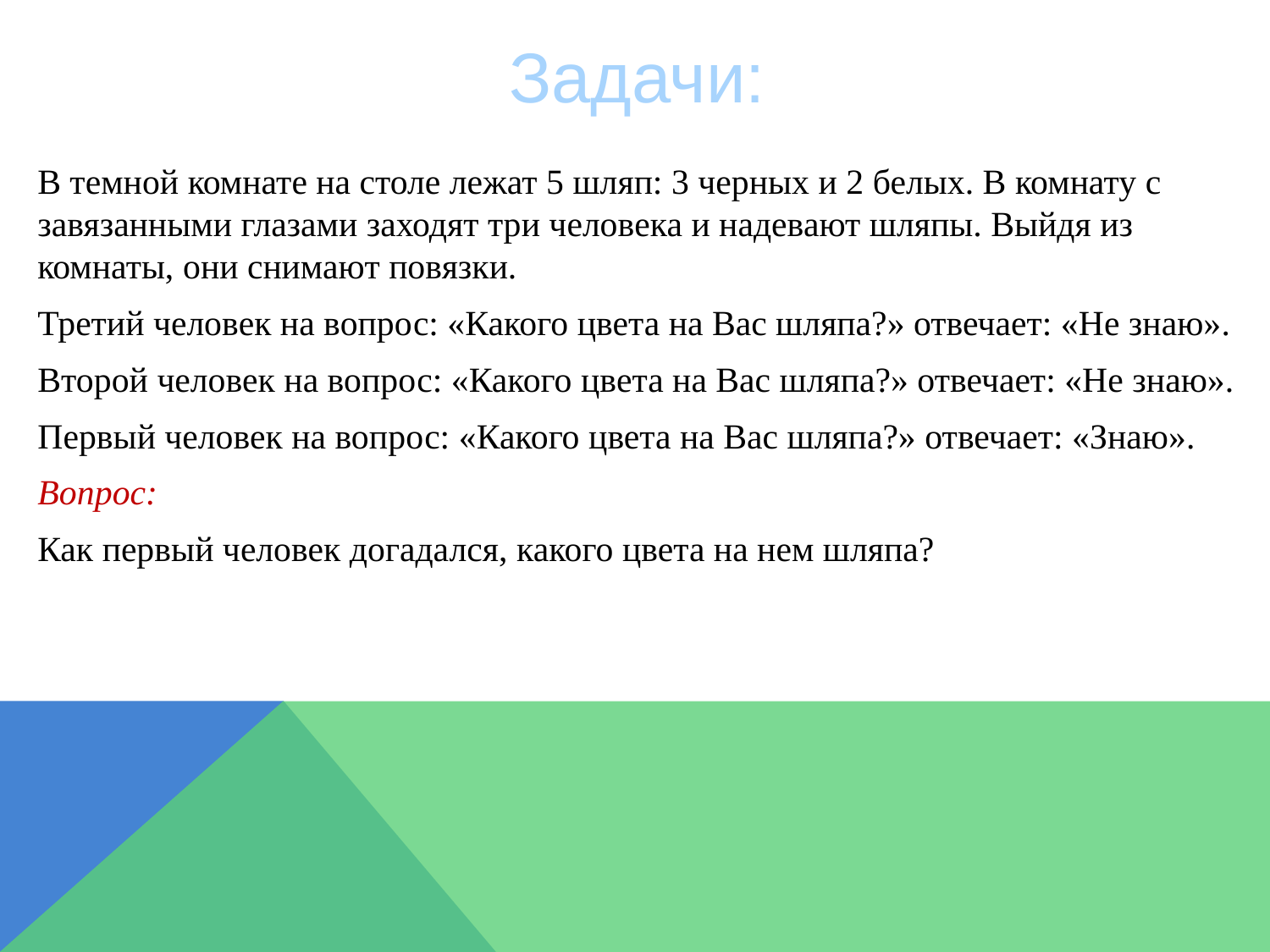

# Задачи:
В темной комнате на столе лежат 5 шляп: 3 черных и 2 белых. В комнату с завязанными глазами заходят три человека и надевают шляпы. Выйдя из комнаты, они снимают повязки.
Третий человек на вопрос: «Какого цвета на Вас шляпа?» отвечает: «Не знаю».
Второй человек на вопрос: «Какого цвета на Вас шляпа?» отвечает: «Не знаю».
Первый человек на вопрос: «Какого цвета на Вас шляпа?» отвечает: «Знаю».
Вопрос:
Как первый человек догадался, какого цвета на нем шляпа?